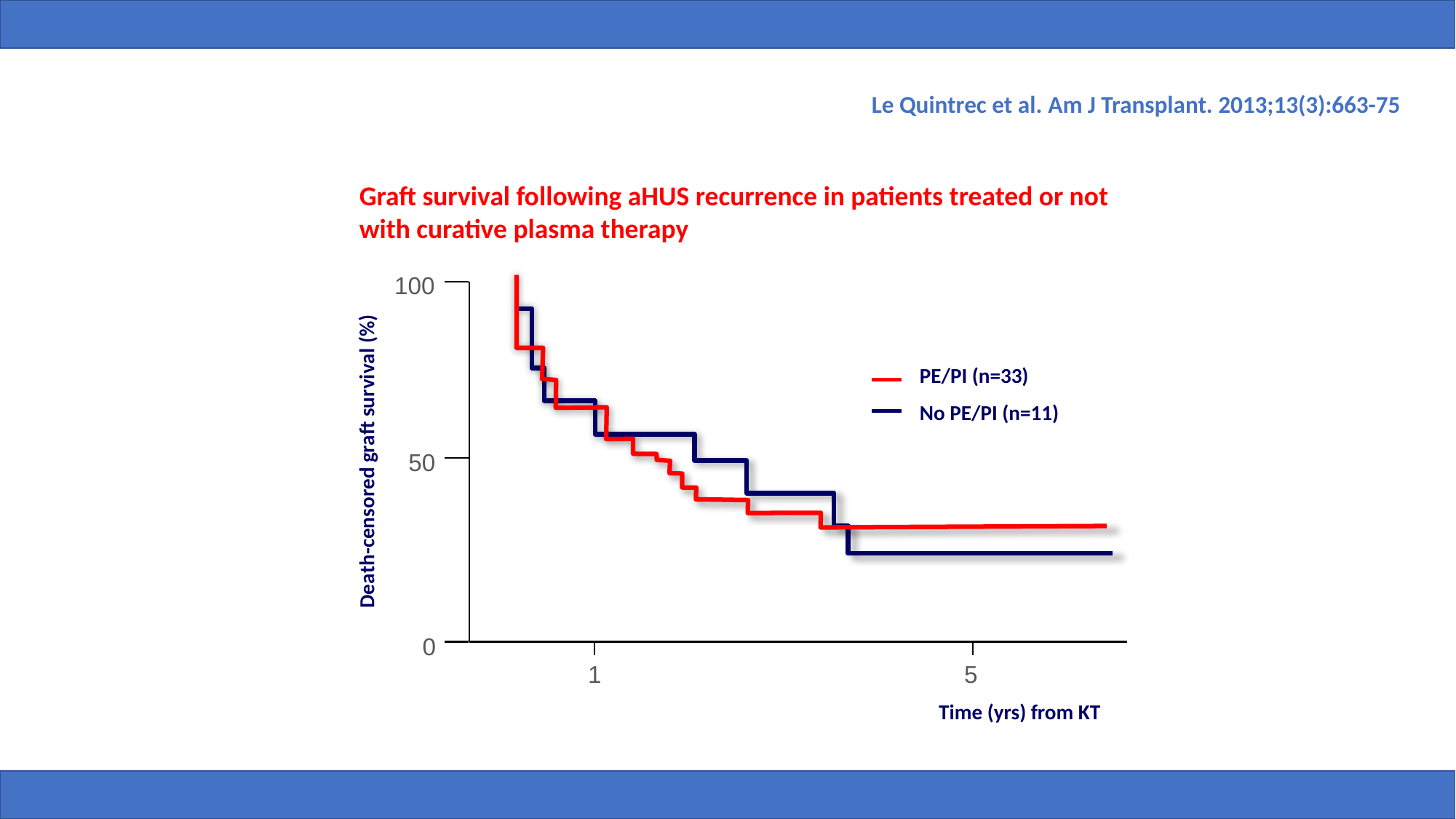

Le Quintrec et al. Am J Transplant. 2013;13(3):663-75
Graft survival following aHUS recurrence in patients treated or not with curative plasma therapy
100
50
Death-censored graft survival (%)
0
1
5
Time (yrs) from KT

PE/PI (n=33)
No PE/PI (n=11)